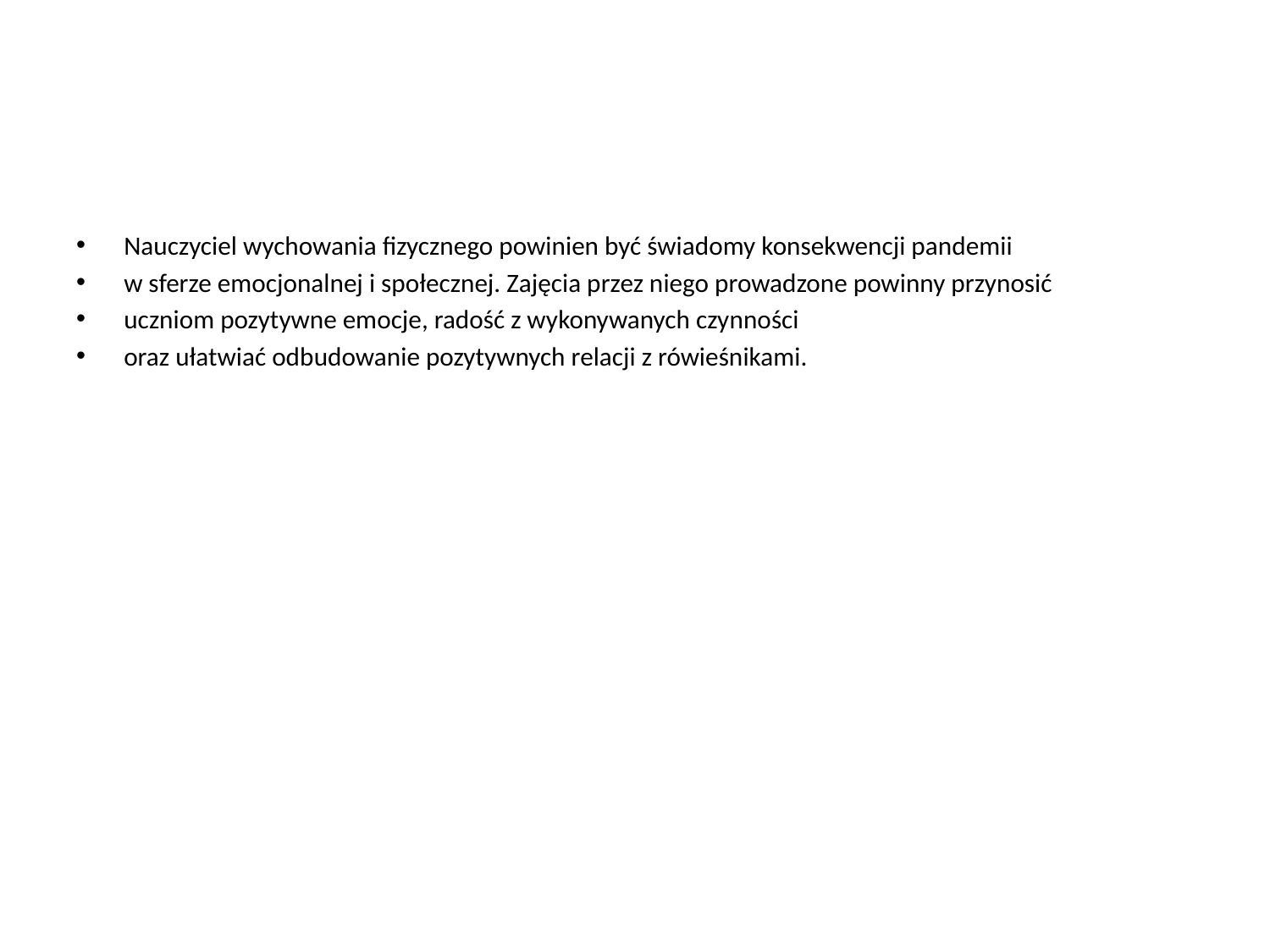

#
Nauczyciel wychowania fizycznego powinien być świadomy konsekwencji pandemii
w sferze emocjonalnej i społecznej. Zajęcia przez niego prowadzone powinny przynosić
uczniom pozytywne emocje, radość z wykonywanych czynności
oraz ułatwiać odbudowanie pozytywnych relacji z rówieśnikami.